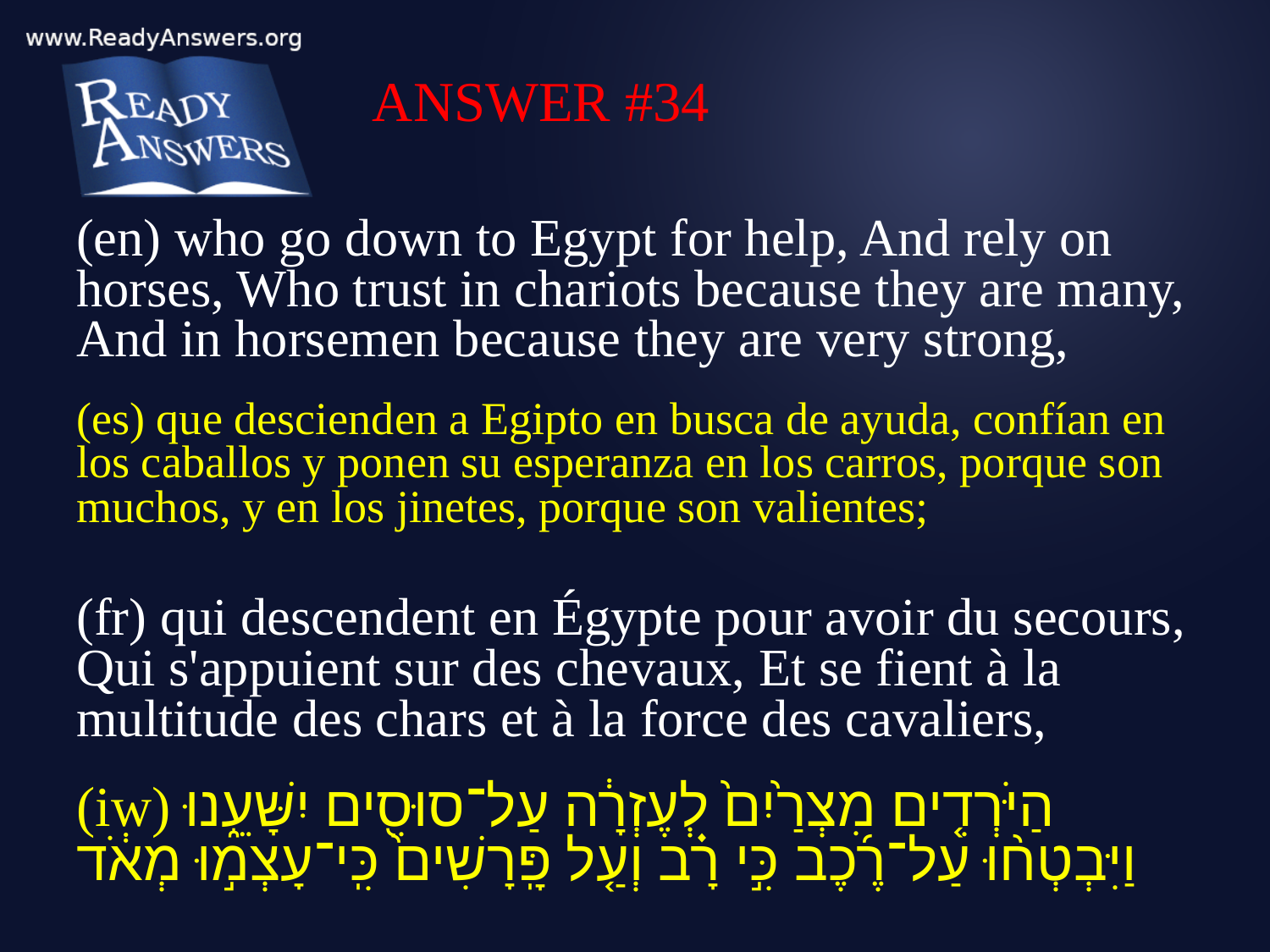

ANSWER #34
(en) who go down to Egypt for help, And rely on horses, Who trust in chariots because they are many, And in horsemen because they are very strong,
(es) que descienden a Egipto en busca de ayuda, confían en los caballos y ponen su esperanza en los carros, porque son muchos, y en los jinetes, porque son valientes;
(fr) qui descendent en Égypte pour avoir du secours, Qui s'appuient sur des chevaux, Et se fient à la multitude des chars et à la force des cavaliers,
(iw) הַיֹּרְדִ֤ים מִצְרַ֙יִם֙ לְעֶזְרָ֔ה עַל־סוּסִ֖ים יִשָּׁעֵ֑נוּ וַיִּבְטְח֨וּ עַל־רֶ֜כֶב כִּ֣י רָ֗ב וְעַ֤ל פָּֽרָשִׁים֙ כִּֽי־עָצְמ֣וּ מְאֹ֔ד